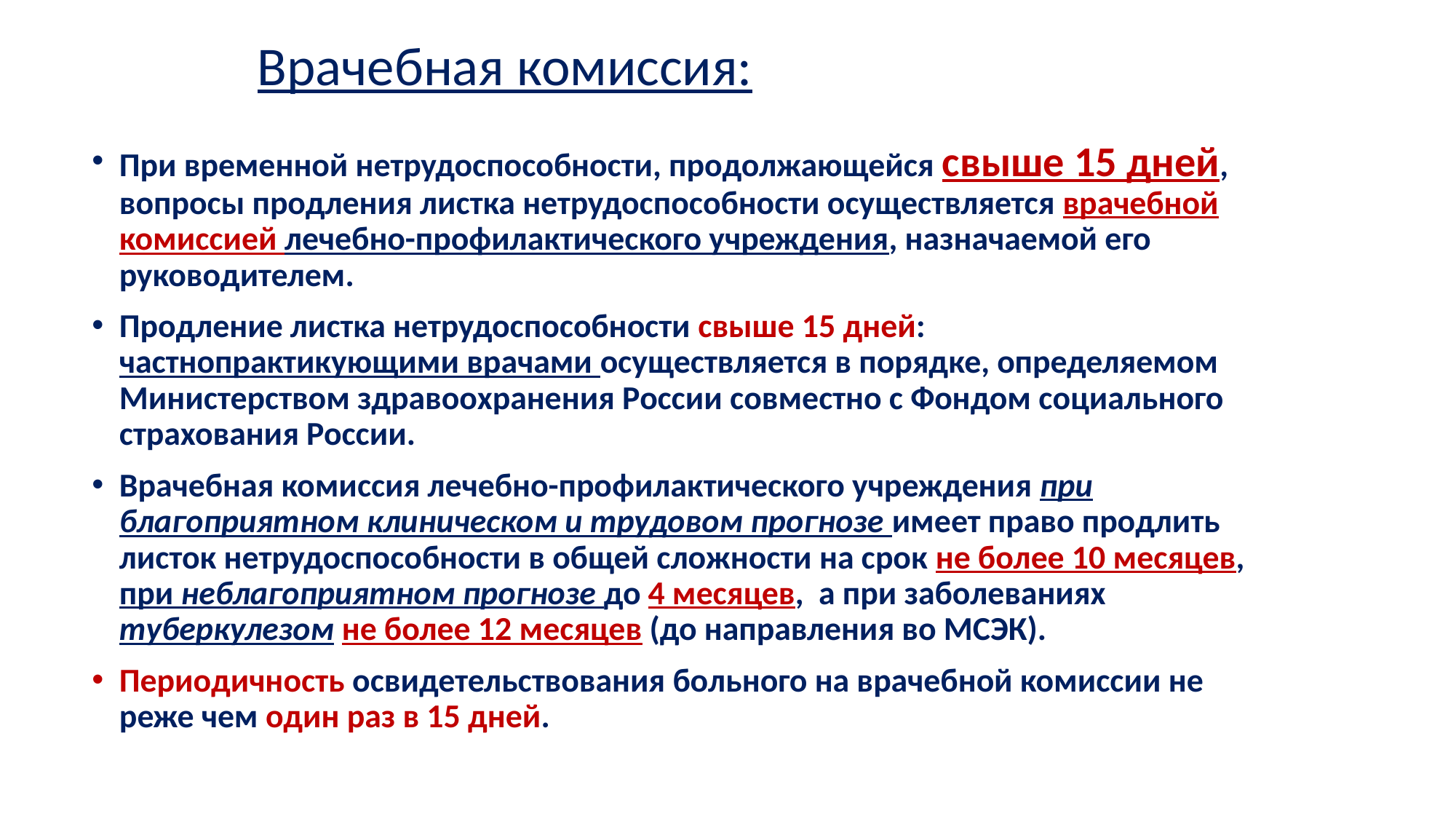

# Врачебная комиссия:
При временной нетрудоспособности, продолжающейся свыше 15 дней, вопросы продления листка нетрудоспособности осуществляется врачебной комиссией лечебно-профилактического учреждения, назначаемой его руководителем.
Продление листка нетрудоспособности свыше 15 дней: частнопрактикующими врачами осуществляется в порядке, определяемом Министерством здравоохранения России совместно с Фондом социального страхования России.
Врачебная комиссия лечебно-профилактического учреждения при благоприятном клиническом и трудовом прогнозе имеет право продлить листок нетрудоспособности в общей сложности на срок не более 10 месяцев, при неблагоприятном прогнозе до 4 месяцев,  а при заболеваниях туберкулезом не более 12 месяцев (до направления во МСЭК).
Периодичность освидетельствования больного на врачебной комиссии не реже чем один раз в 15 дней.